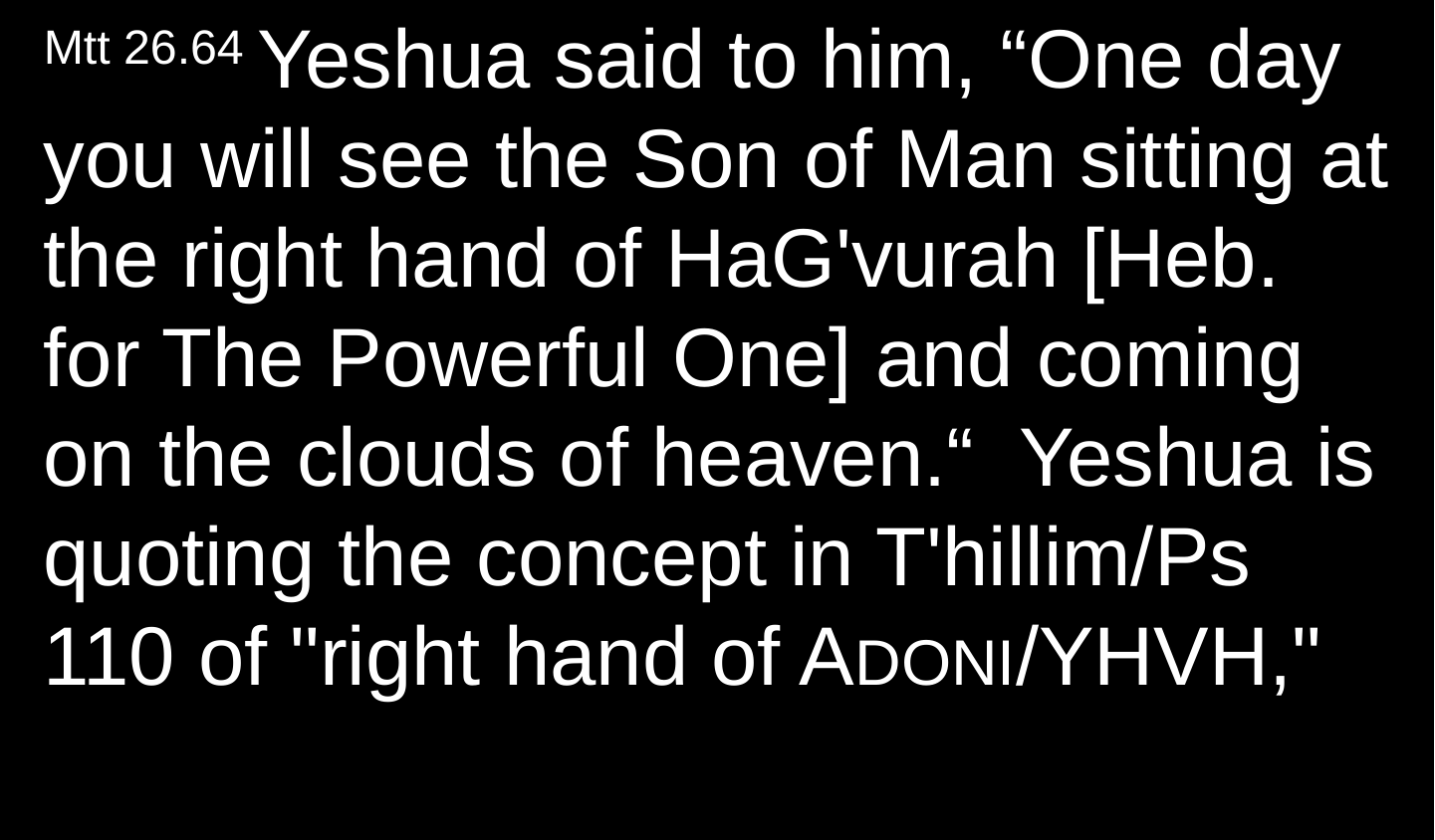

Mtt 26.64 Yeshua said to him, “One day you will see the Son of Man sitting at the right hand of HaG'vurah [Heb. for The Powerful One] and coming on the clouds of heaven.“  Yeshua is quoting the concept in T'hillim/Ps 110 of "right hand of ADONI/YHVH,"